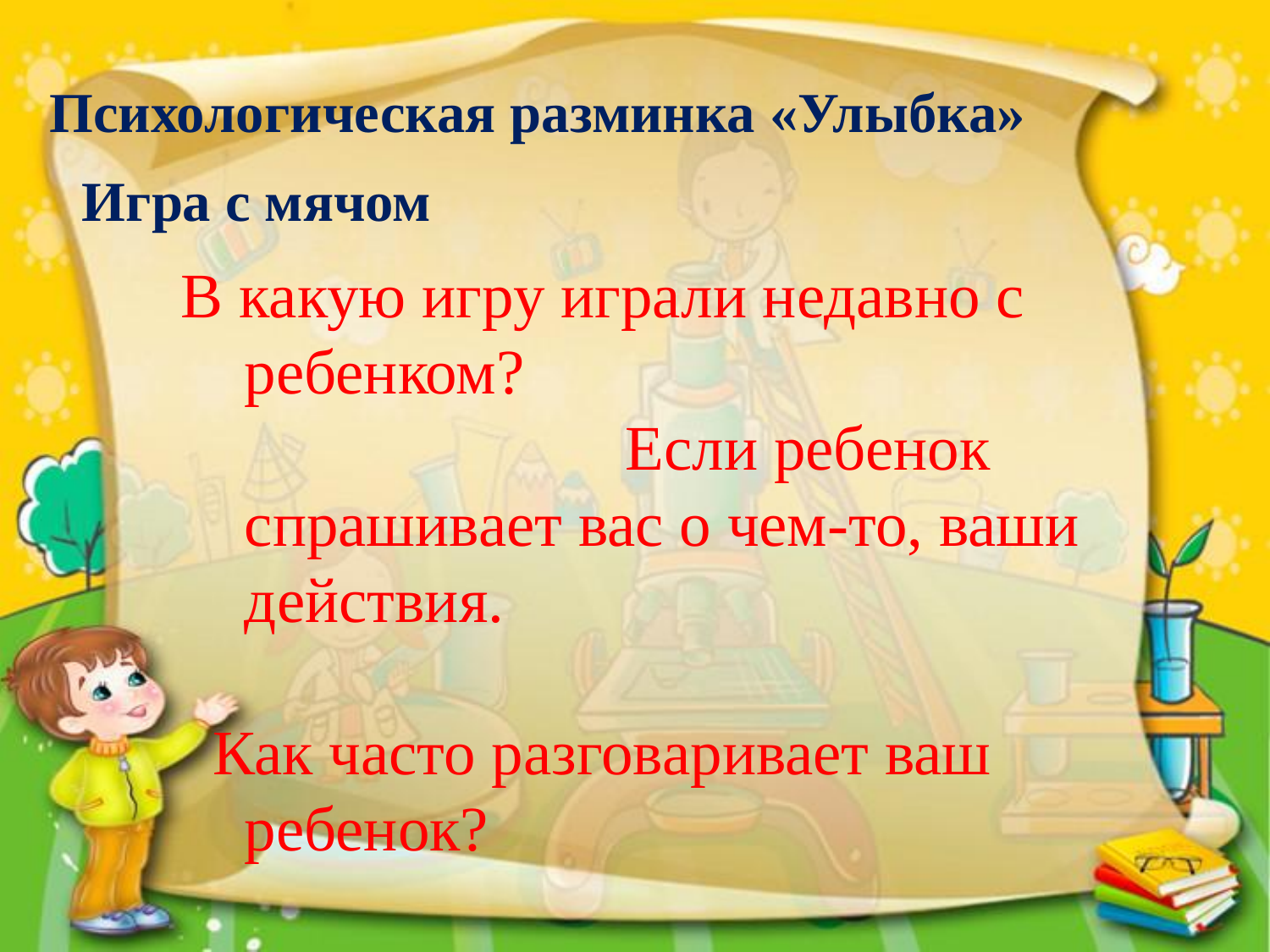

Психологическая разминка «Улыбка»
Игра с мячом
В какую игру играли недавно с ребенком?                                                                Если ребенок спрашивает вас о чем-то, ваши действия.
  Как часто разговаривает ваш ребенок?
  Рассказываете ли вы сказки ребенку?